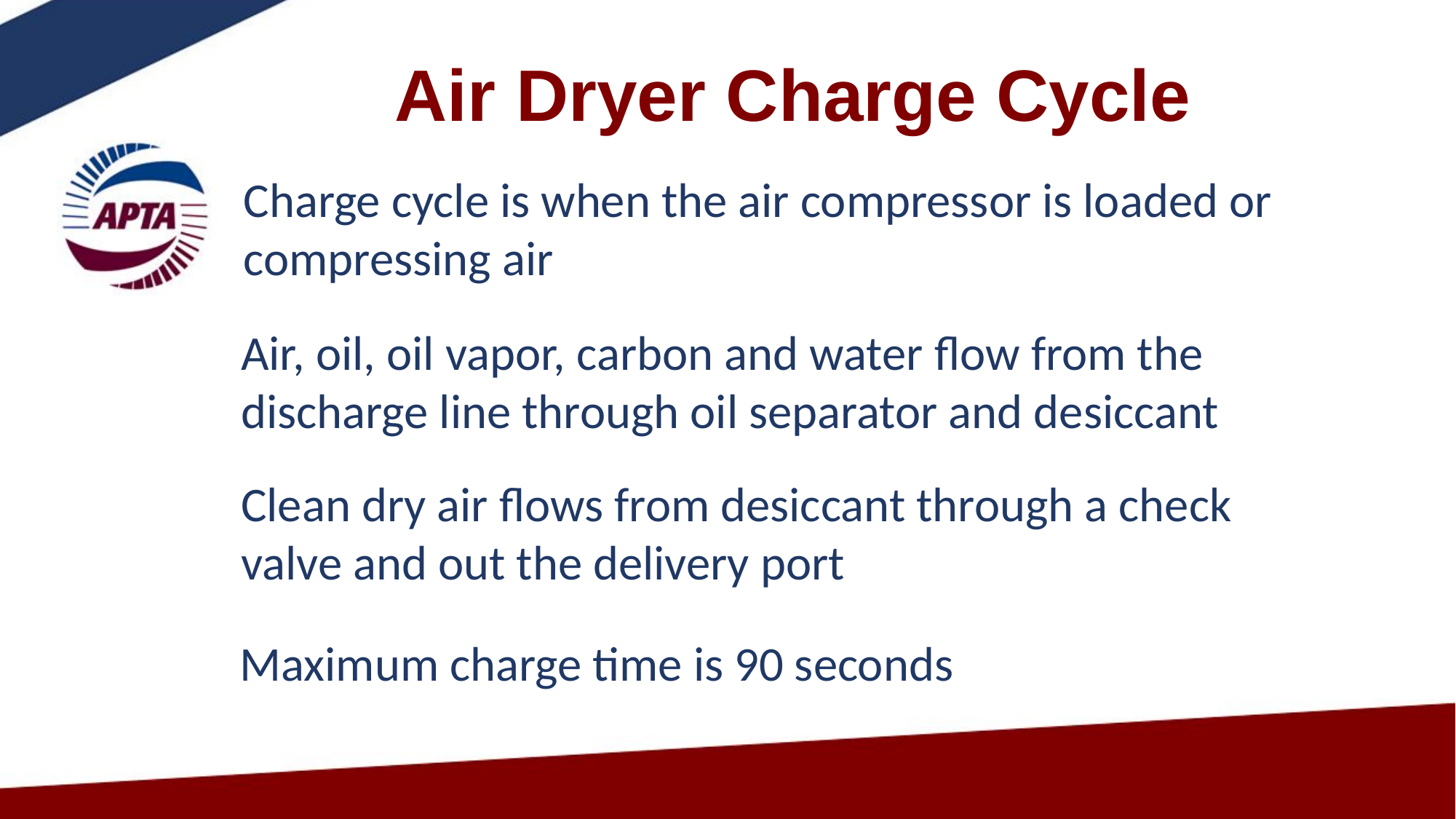

# Air Dryer Charge Cycle
Charge cycle is when the air compressor is loaded or compressing air
Air, oil, oil vapor, carbon and water flow from the discharge line through oil separator and desiccant
Clean dry air flows from desiccant through a check valve and out the delivery port
Maximum charge time is 90 seconds